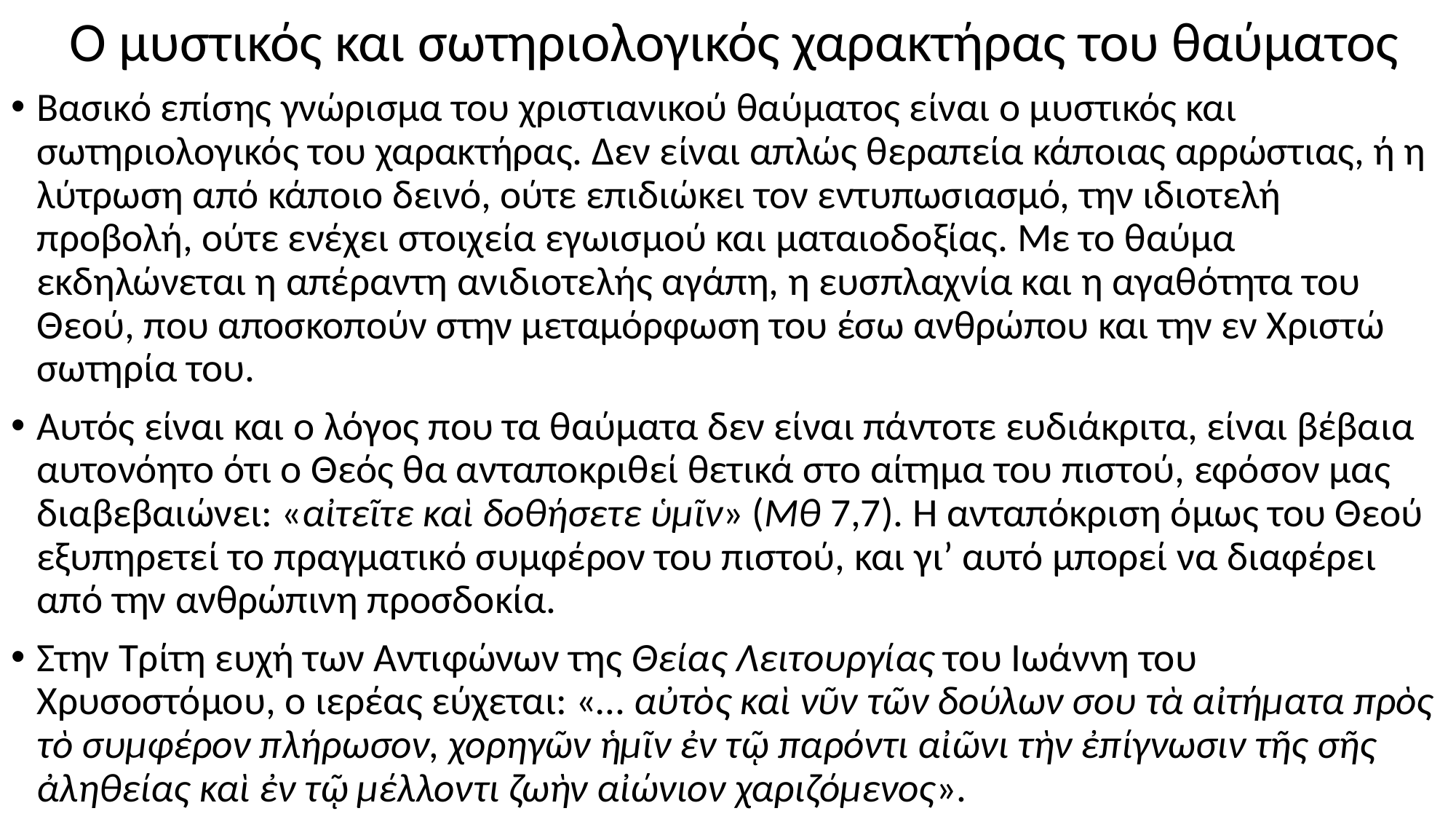

# Ο μυστικός και σωτηριολογικός χαρακτήρας του θαύματος
Βασικό επίσης γνώρισμα του χριστιανικού θαύματος είναι ο μυστικός και σωτηριολογικός του χαρακτήρας. Δεν είναι απλώς θεραπεία κάποιας αρρώστιας, ή η λύτρωση από κάποιο δεινό, ούτε επιδιώκει τον εντυπωσιασμό, την ιδιοτελή προβολή, ούτε ενέχει στοιχεία εγωισμού και ματαιοδοξίας. Με το θαύμα εκδηλώνεται η απέραντη ανιδιοτελής αγάπη, η ευσπλαχνία και η αγαθότητα του Θεού, που αποσκοπούν στην μεταμόρφωση του έσω ανθρώπου και την εν Χριστώ σωτηρία του.
Αυτός είναι και ο λόγος που τα θαύματα δεν είναι πάντοτε ευδιάκριτα, είναι βέβαια αυτονόητο ότι ο Θεός θα ανταποκριθεί θετικά στο αίτημα του πιστού, εφόσον μας διαβεβαιώνει: «αἰτεῖτε καὶ δοθήσετε ὑμῖν» (Μθ 7,7). Η ανταπόκριση όμως του Θεού εξυπηρετεί το πραγματικό συμφέρον του πιστού, και γι’ αυτό μπορεί να διαφέρει από την ανθρώπινη προσδοκία.
Στην Τρίτη ευχή των Αντιφώνων της Θείας Λειτουργίας του Ιωάννη του Χρυσοστόμου, ο ιερέας εύχεται: «… αὐτὸς καὶ νῦν τῶν δούλων σου τὰ αἰτήματα πρὸς τὸ συμφέρον πλήρωσον, χορηγῶν ἡμῖν ἐν τῷ παρόντι αἰῶνι τὴν ἐπίγνωσιν τῆς σῆς ἀληθείας καὶ ἐν τῷ μέλλοντι ζωὴν αἰώνιον χαριζόμενος».